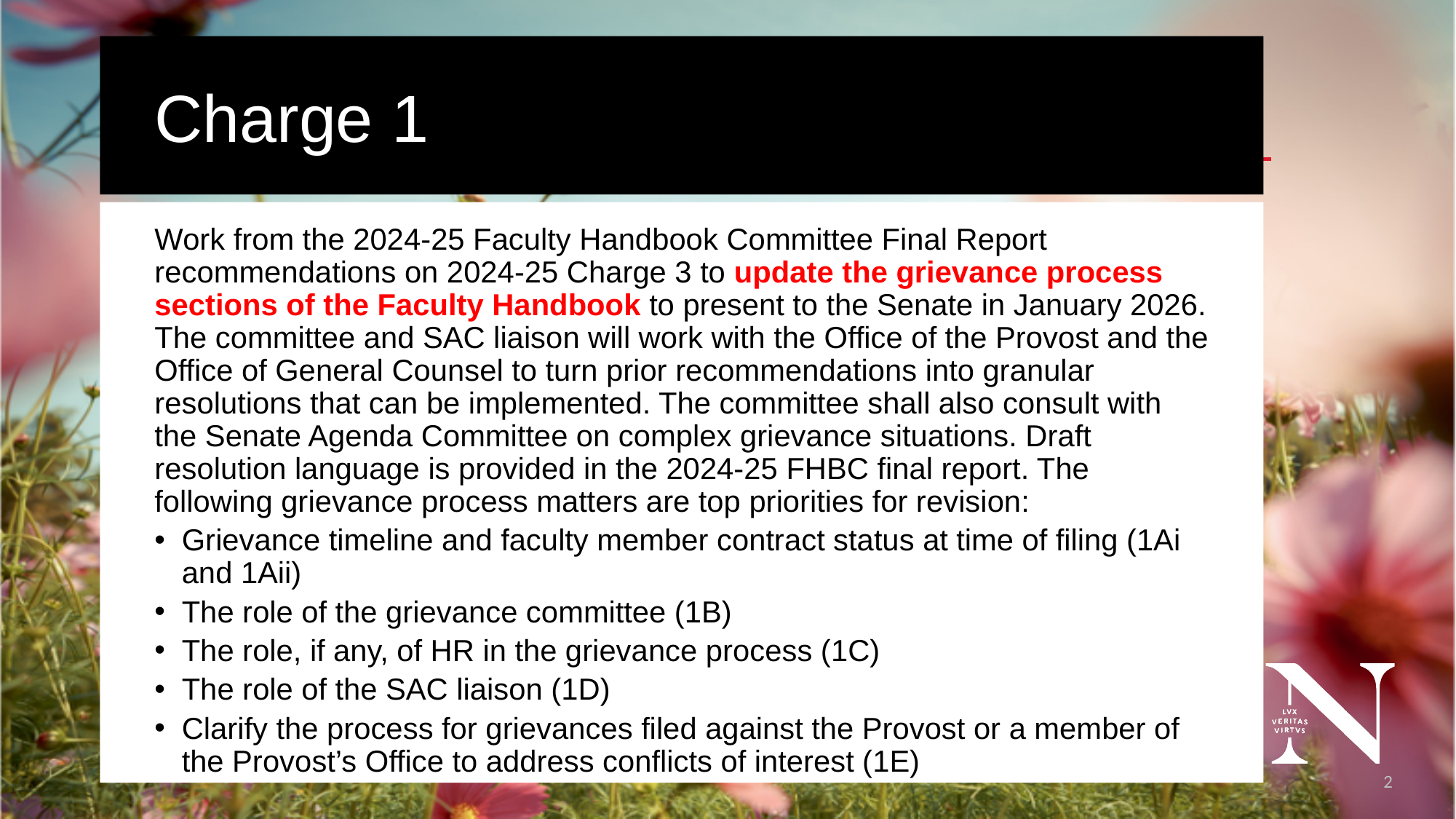

# Charge 1
Work from the 2024-25 Faculty Handbook Committee Final Report recommendations on 2024-25 Charge 3 to update the grievance process sections of the Faculty Handbook to present to the Senate in January 2026. The committee and SAC liaison will work with the Office of the Provost and the Office of General Counsel to turn prior recommendations into granular resolutions that can be implemented. The committee shall also consult with the Senate Agenda Committee on complex grievance situations. Draft resolution language is provided in the 2024-25 FHBC final report. The following grievance process matters are top priorities for revision:
Grievance timeline and faculty member contract status at time of filing (1Ai and 1Aii)
The role of the grievance committee (1B)
The role, if any, of HR in the grievance process (1C)
The role of the SAC liaison (1D)
Clarify the process for grievances filed against the Provost or a member of the Provost’s Office to address conflicts of interest (1E)
2